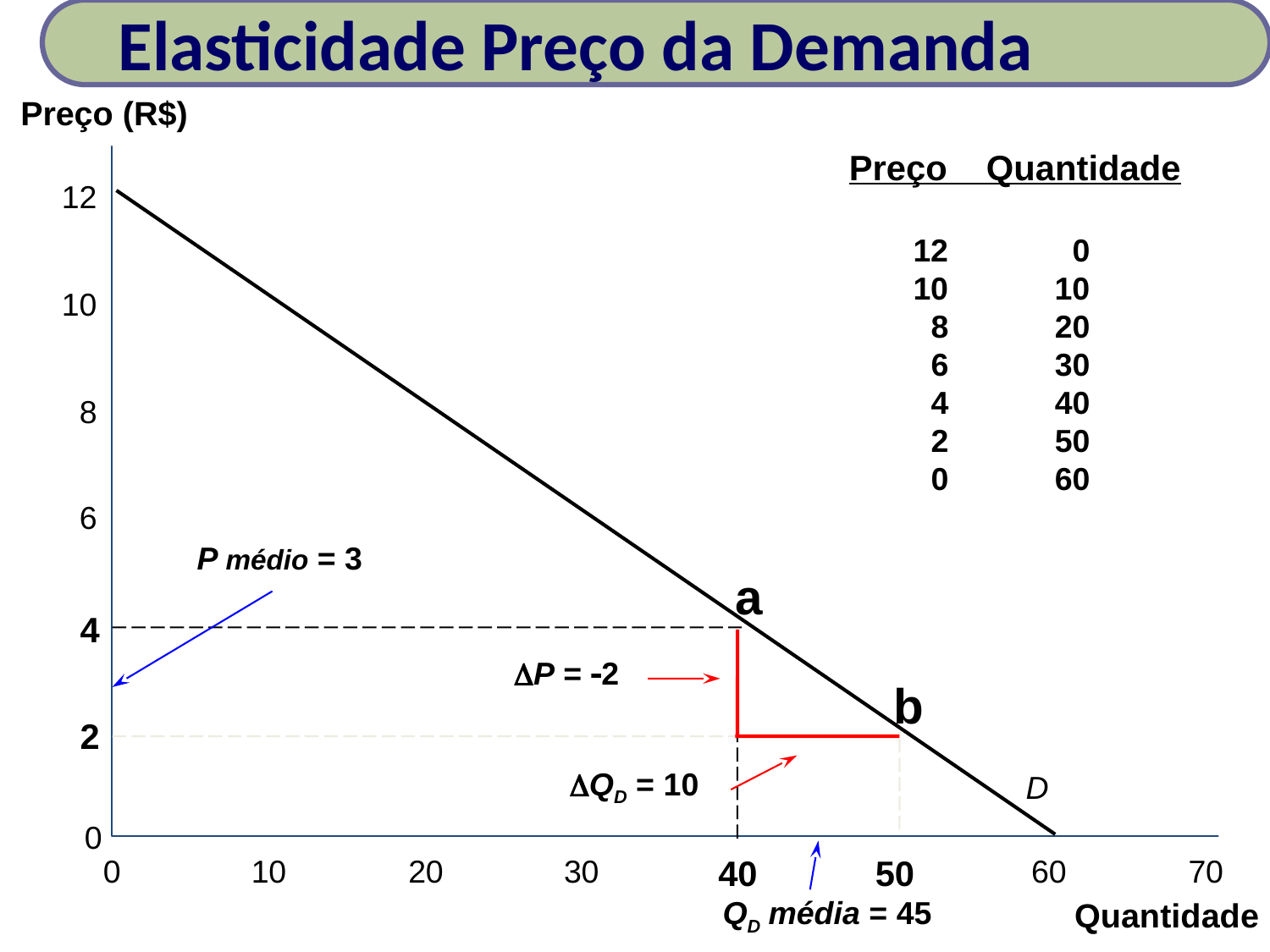

Elasticidade Preço da Demanda
Preço (R$)

Preço    Quantidade

12

12              0
10            10
  8            20
  6            30
  4            40
  2            50
  0            60
10
  8
  6
P médio = 3
a

  4

ΔP = −2
b

  2

ΔQD = 10
D
0

0
10
20
30
40
50
60
70

QD média = 45
Quantidade